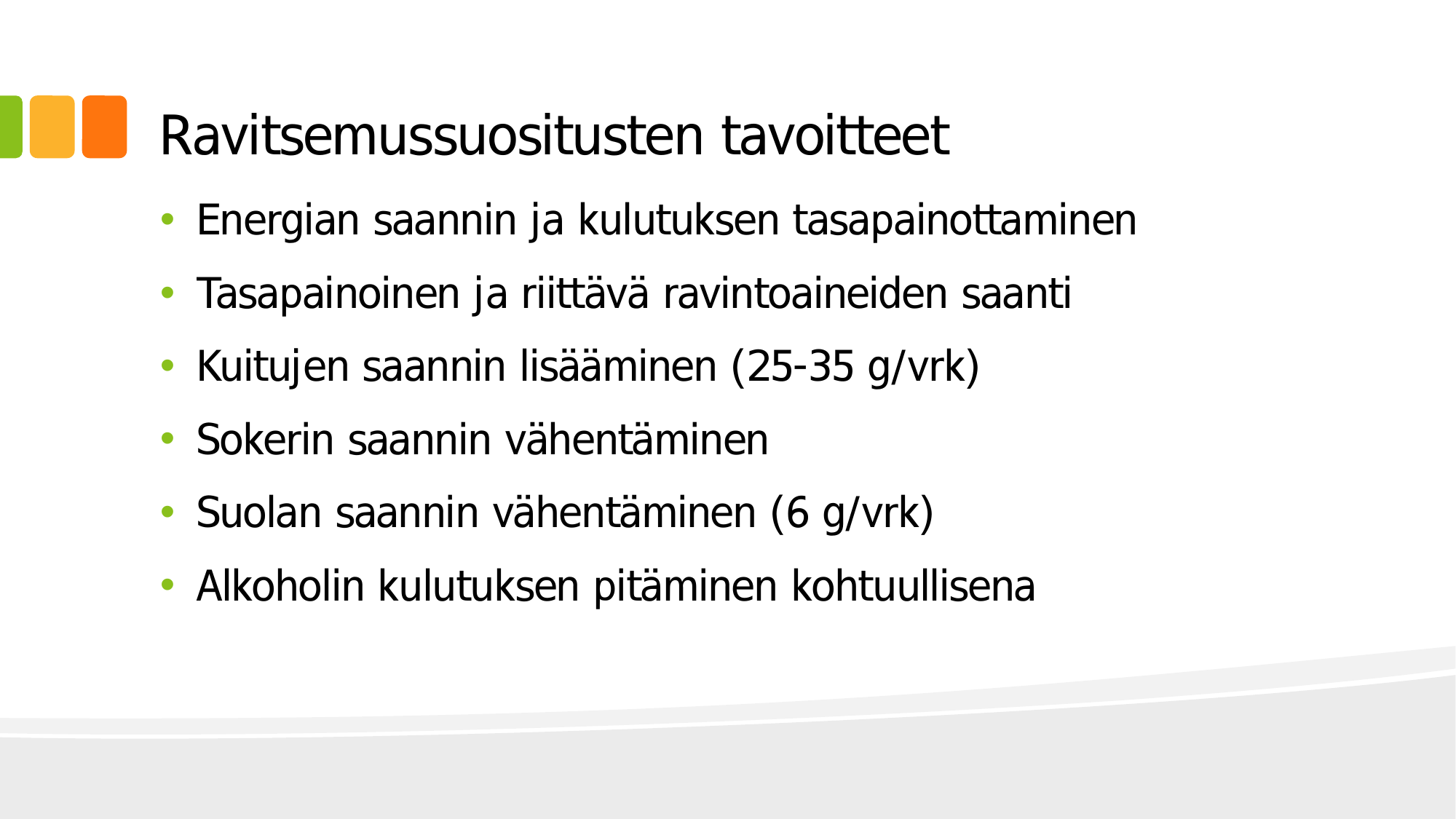

# Ravitsemussuositusten tavoitteet
Energian saannin ja kulutuksen tasapainottaminen
Tasapainoinen ja riittävä ravintoaineiden saanti
Kuitujen saannin lisääminen (25-35 g/vrk)
Sokerin saannin vähentäminen
Suolan saannin vähentäminen (6 g/vrk)
Alkoholin kulutuksen pitäminen kohtuullisena